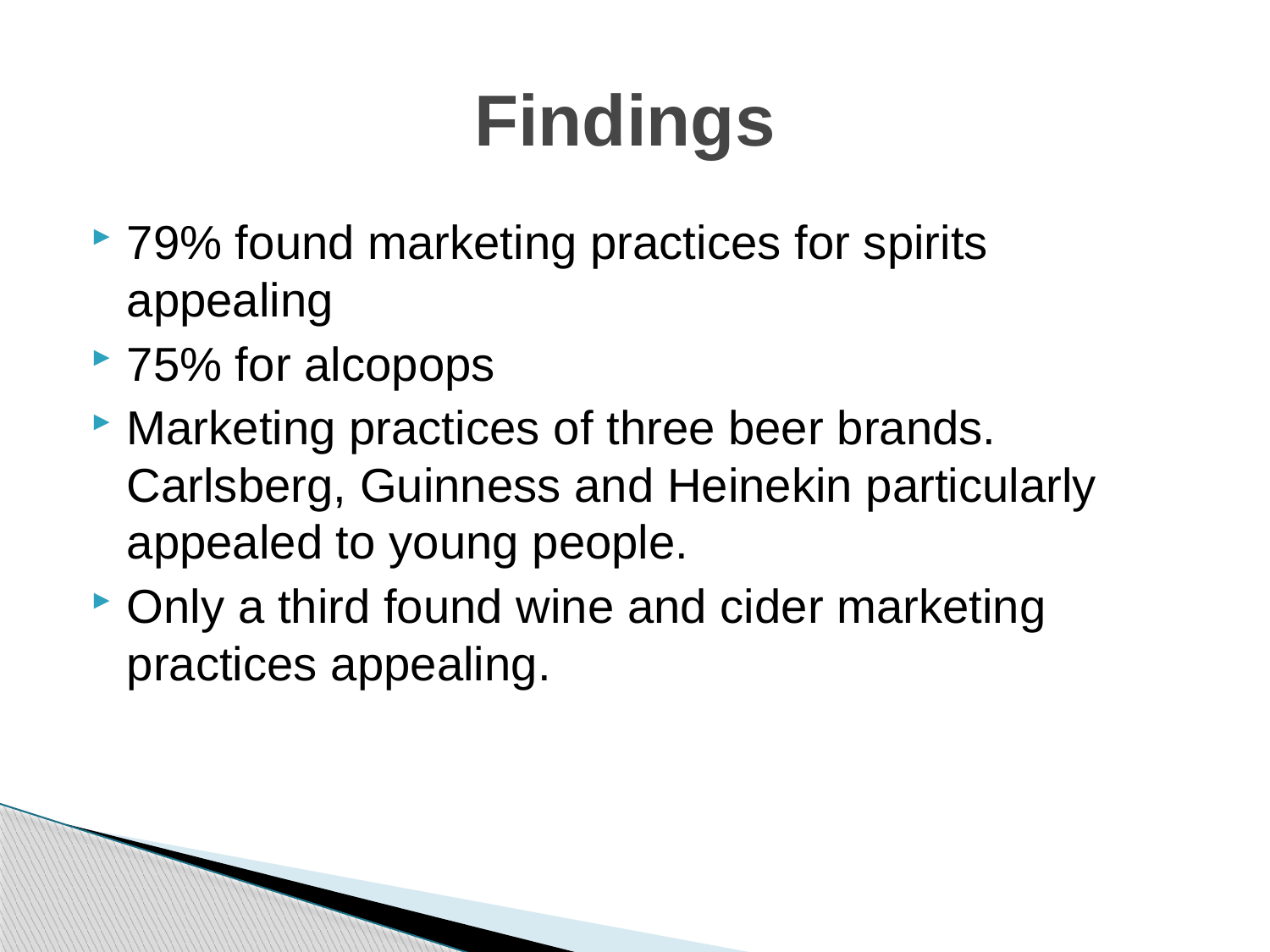

# Findings
79% found marketing practices for spirits appealing
75% for alcopops
Marketing practices of three beer brands. Carlsberg, Guinness and Heinekin particularly appealed to young people.
Only a third found wine and cider marketing practices appealing.